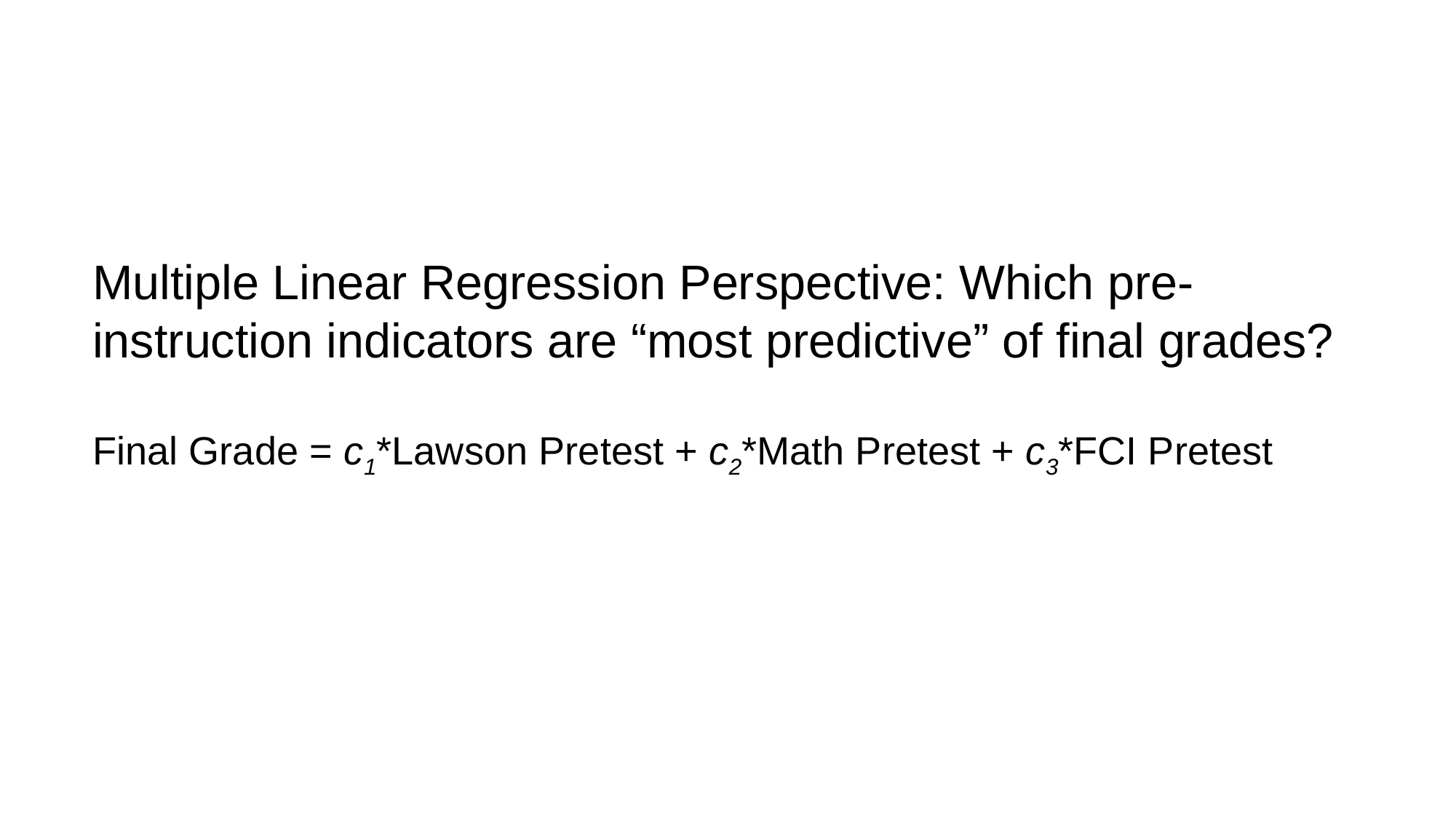

Multiple Linear Regression Perspective: Which pre-instruction indicators are “most predictive” of final grades?

Final Grade = c1*Lawson Pretest + c2*Math Pretest + c3*FCI Pretest